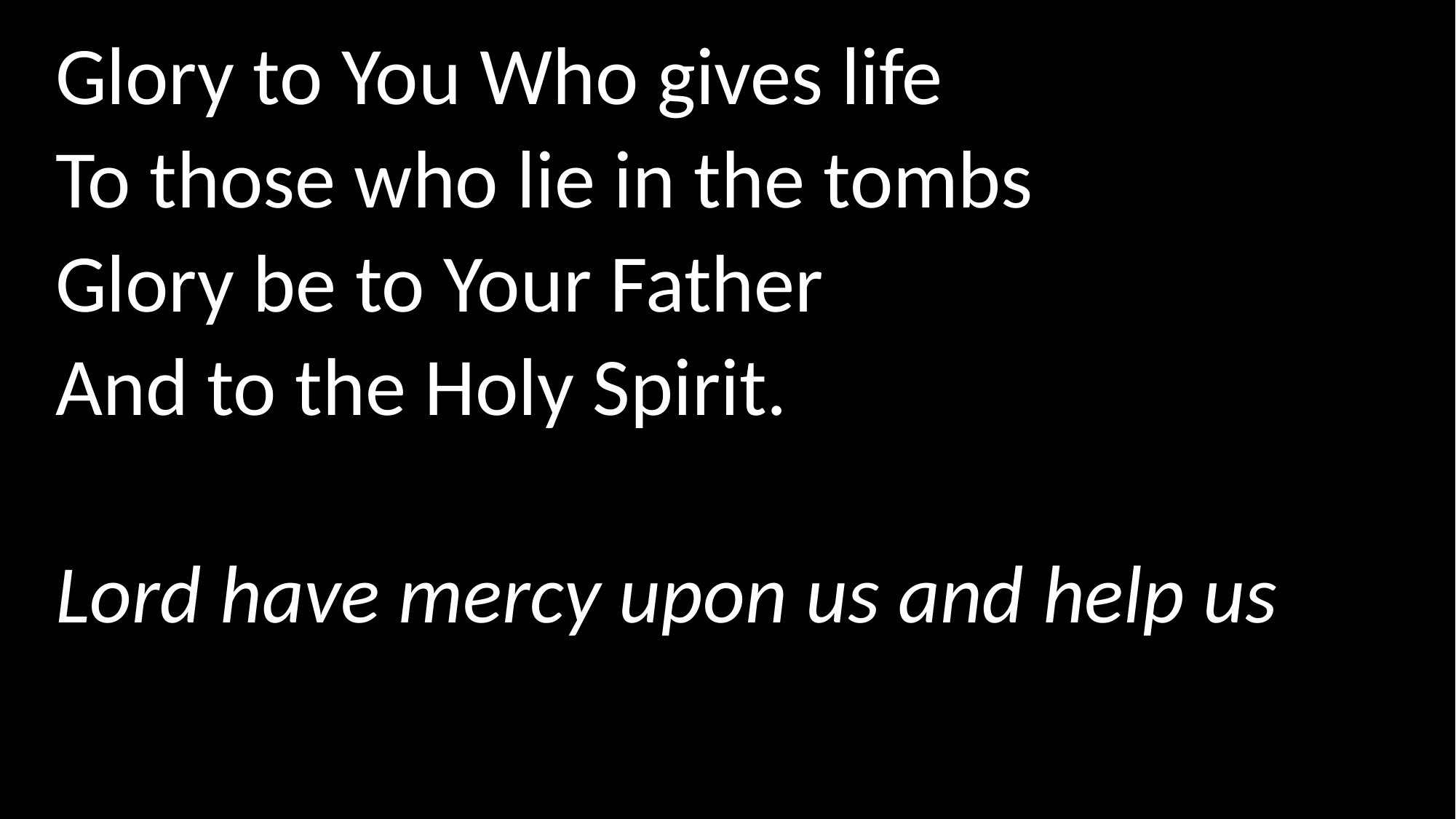

Glory to You Who gives life
To those who lie in the tombs
Glory be to Your Father
And to the Holy Spirit.

Lord have mercy upon us and help us